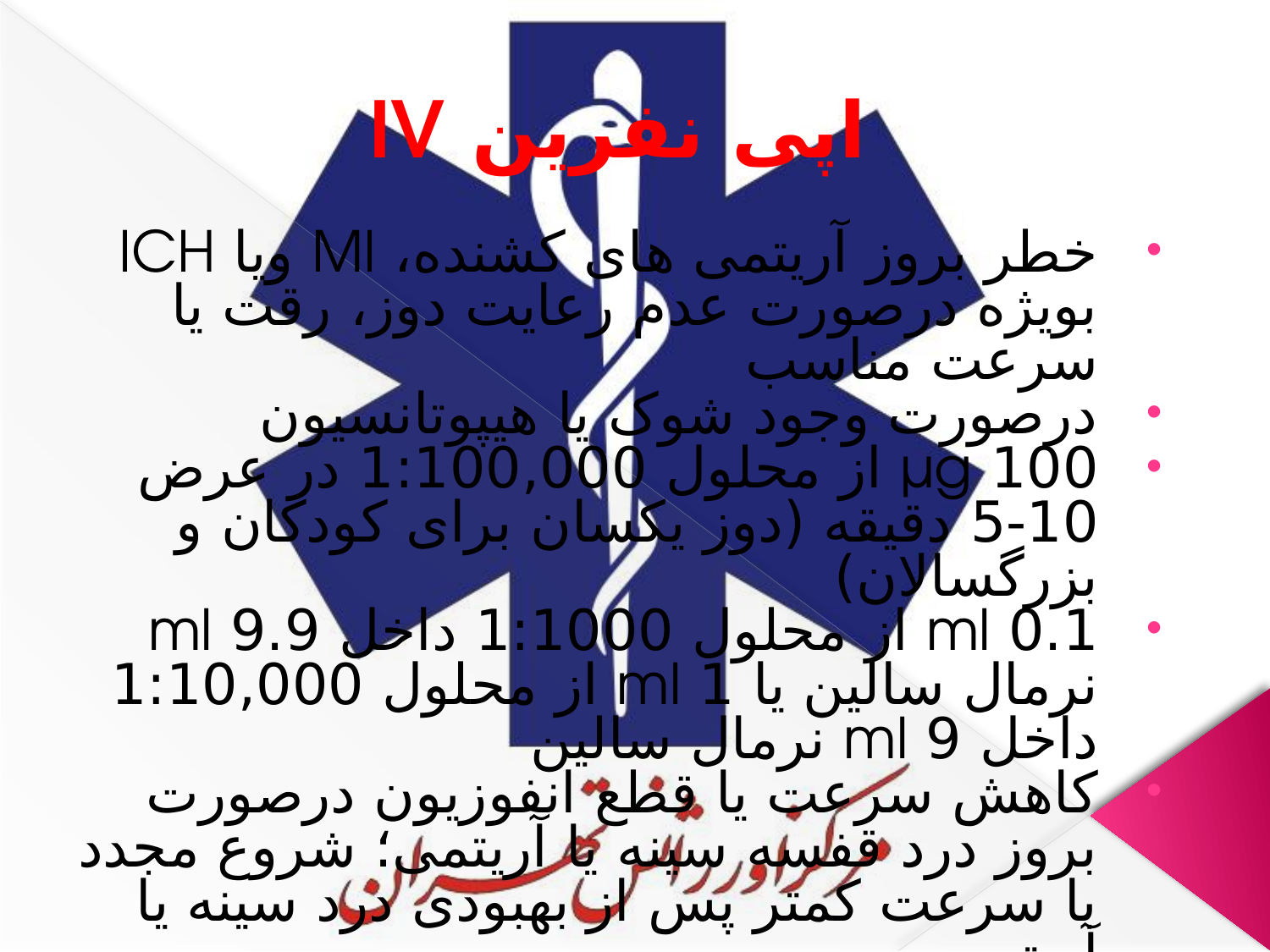

# اپی نفرین IV
خطر بروز آریتمی های کشنده، MI ویا ICH بویژه درصورت عدم رعایت دوز، رقت یا سرعت مناسب
درصورت وجود شوک یا هیپوتانسیون
100 µg از محلول 1:100,000 در عرض 10-5 دقیقه (دوز یکسان برای کودکان و بزرگسالان)
0.1 ml از محلول 1:1000 داخل 9.9 ml نرمال سالین یا 1 ml از محلول 1:10,000 داخل 9 ml نرمال سالین
کاهش سرعت یا قطع انفوزیون درصورت بروز درد قفسه سینه یا آریتمی؛ شروع مجدد با سرعت کمتر پس از بهبودی درد سینه یا آریتمی